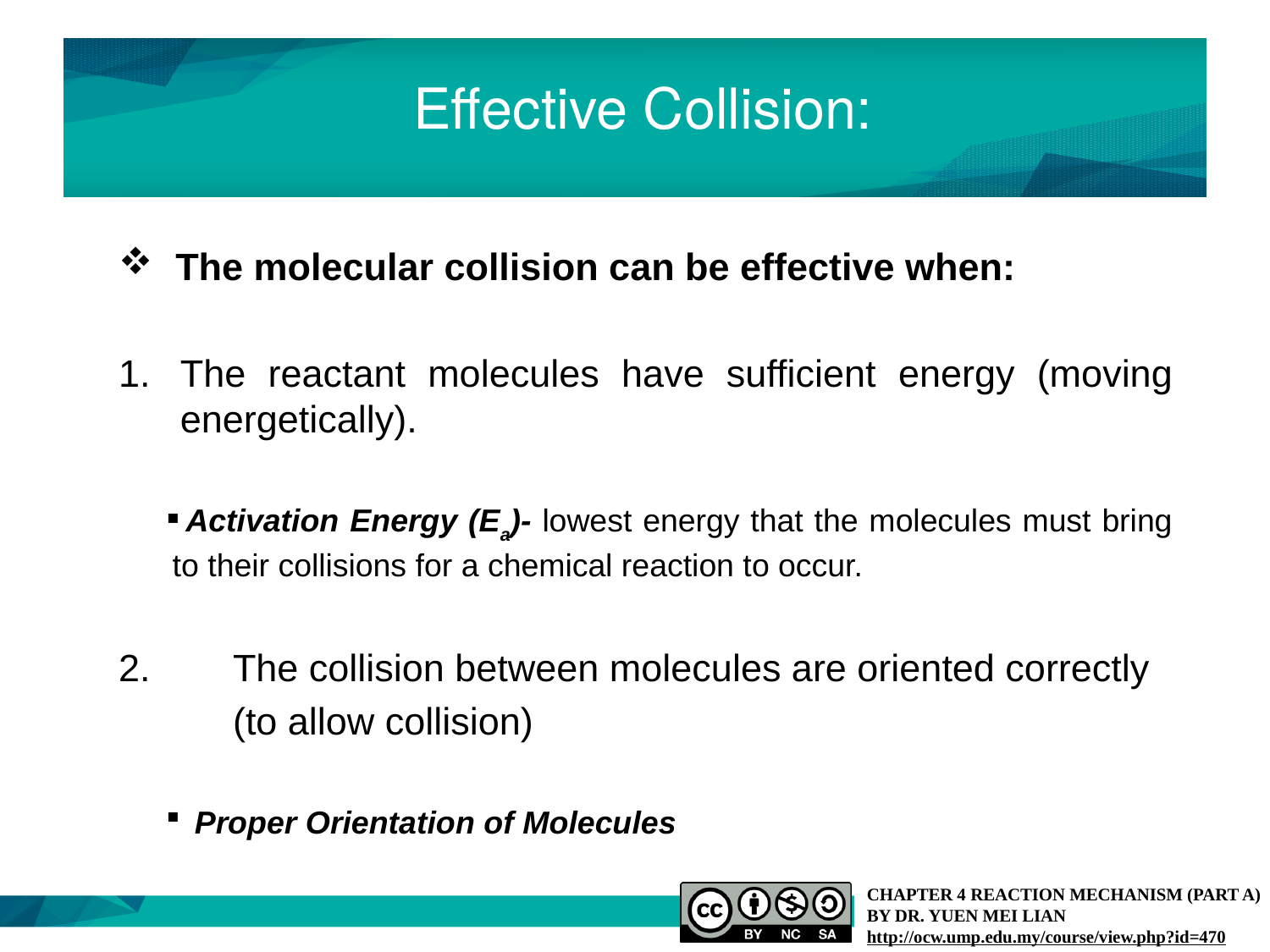

# Effective Collision:
 The molecular collision can be effective when:

The reactant molecules have sufficient energy (moving energetically).

Activation Energy (Ea)- lowest energy that the molecules must bring to their collisions for a chemical reaction to occur.

2.	The collision between molecules are oriented correctly
	(to allow collision)

 Proper Orientation of Molecules